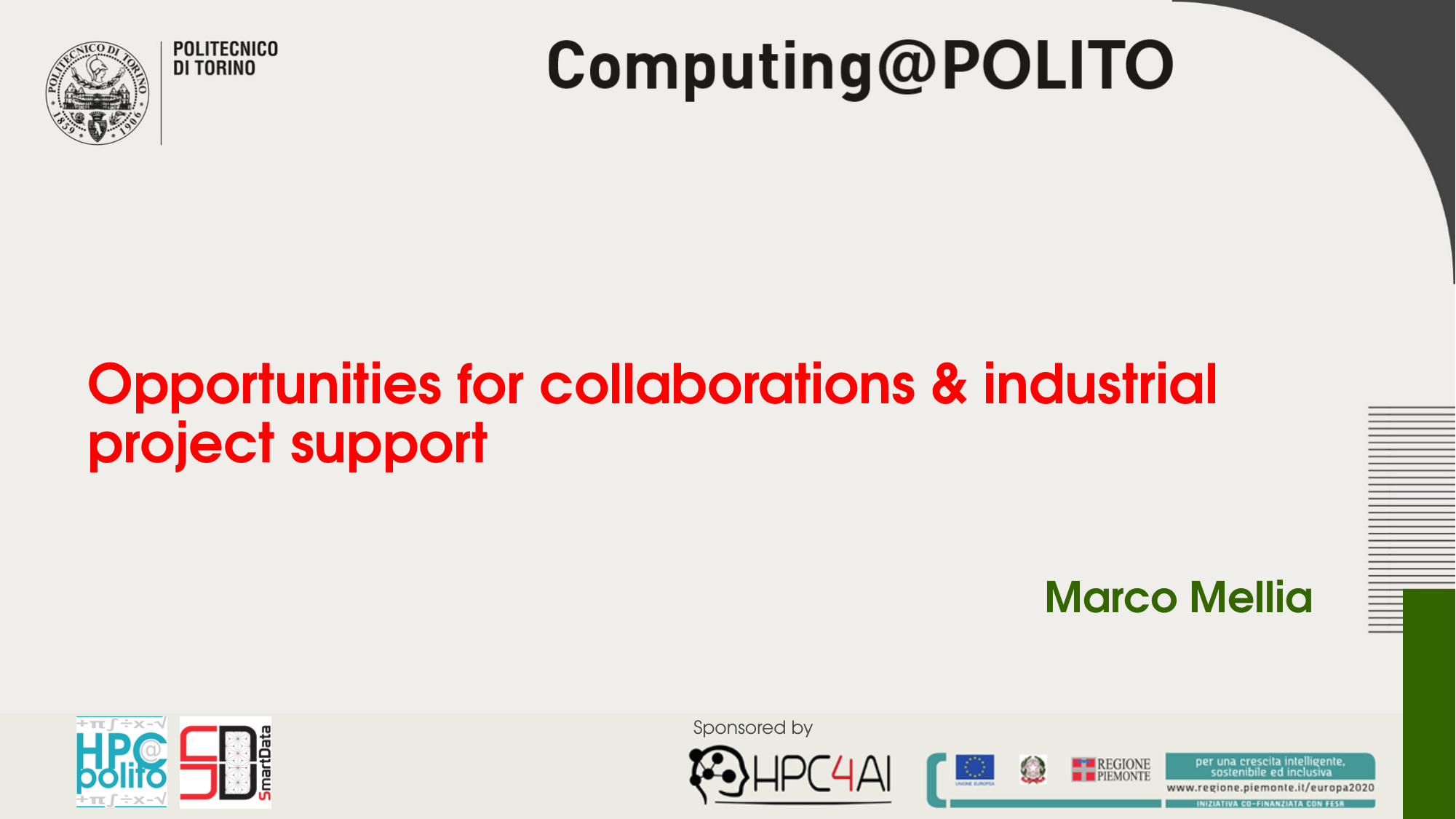

# Opportunities for collaborations & industrial project support

Marco Mellia